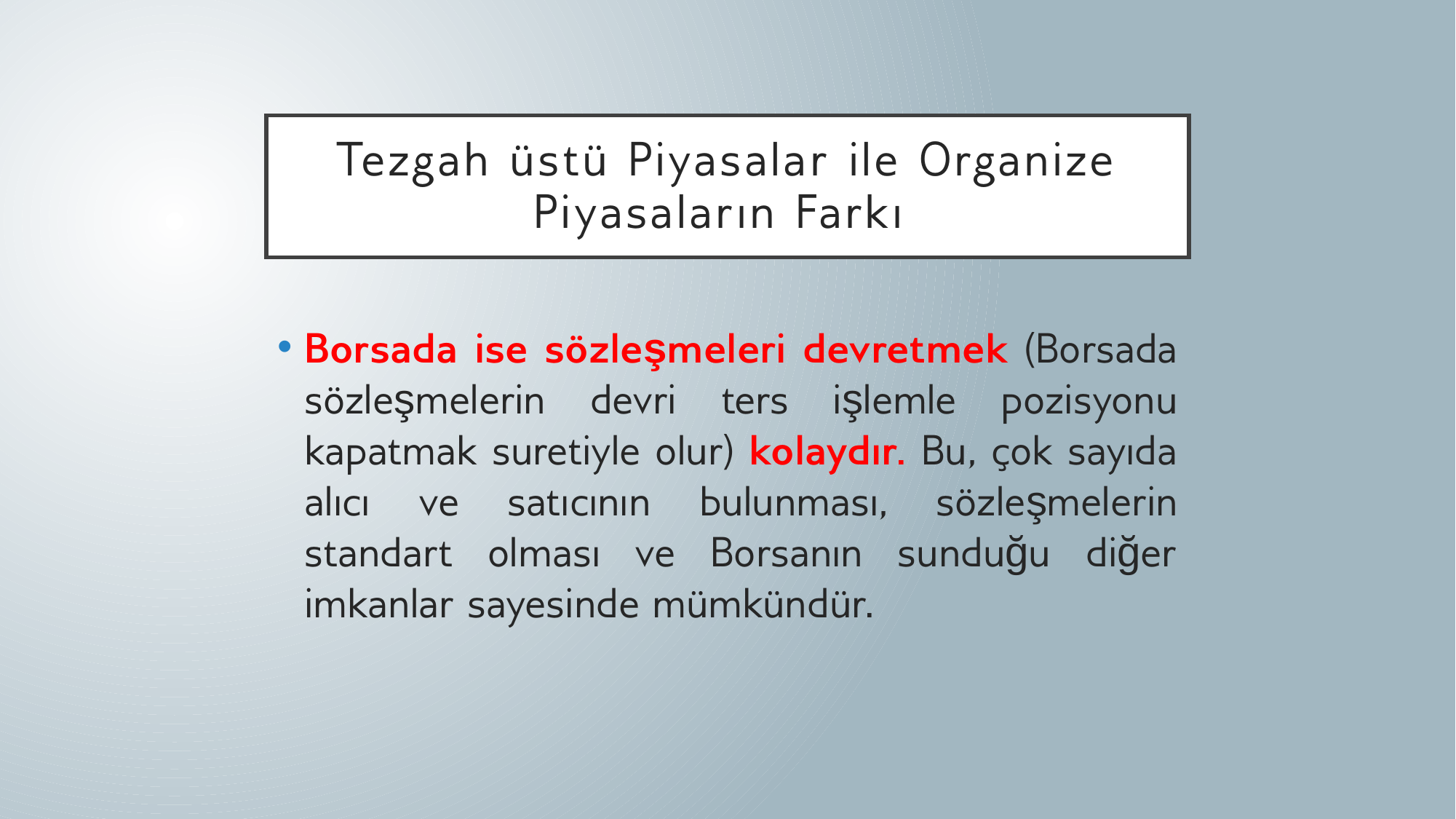

# Tezgah üstü Piyasalar ile Organize Piyasaların Farkı
Borsada ise sözleşmeleri devretmek (Borsada sözleşmelerin devri ters işlemle pozisyonu kapatmak suretiyle olur) kolaydır. Bu, çok sayıda alıcı ve satıcının bulunması, sözleşmelerin standart olması ve Borsanın sunduğu diğer imkanlar sayesinde mümkündür.